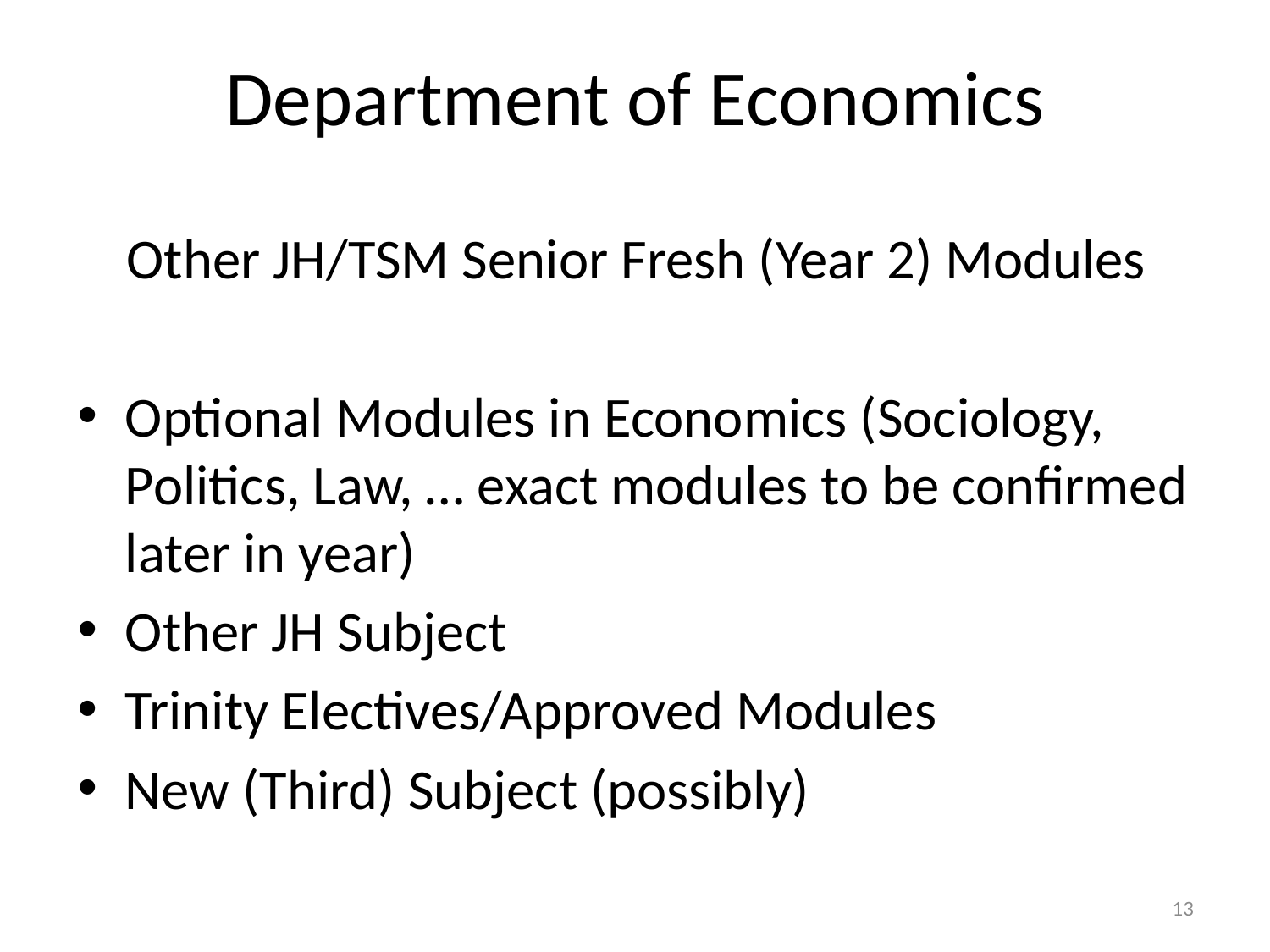

# Department of Economics
Other JH/TSM Senior Fresh (Year 2) Modules

Optional Modules in Economics (Sociology, Politics, Law, … exact modules to be confirmed later in year)
Other JH Subject
Trinity Electives/Approved Modules
New (Third) Subject (possibly)
13